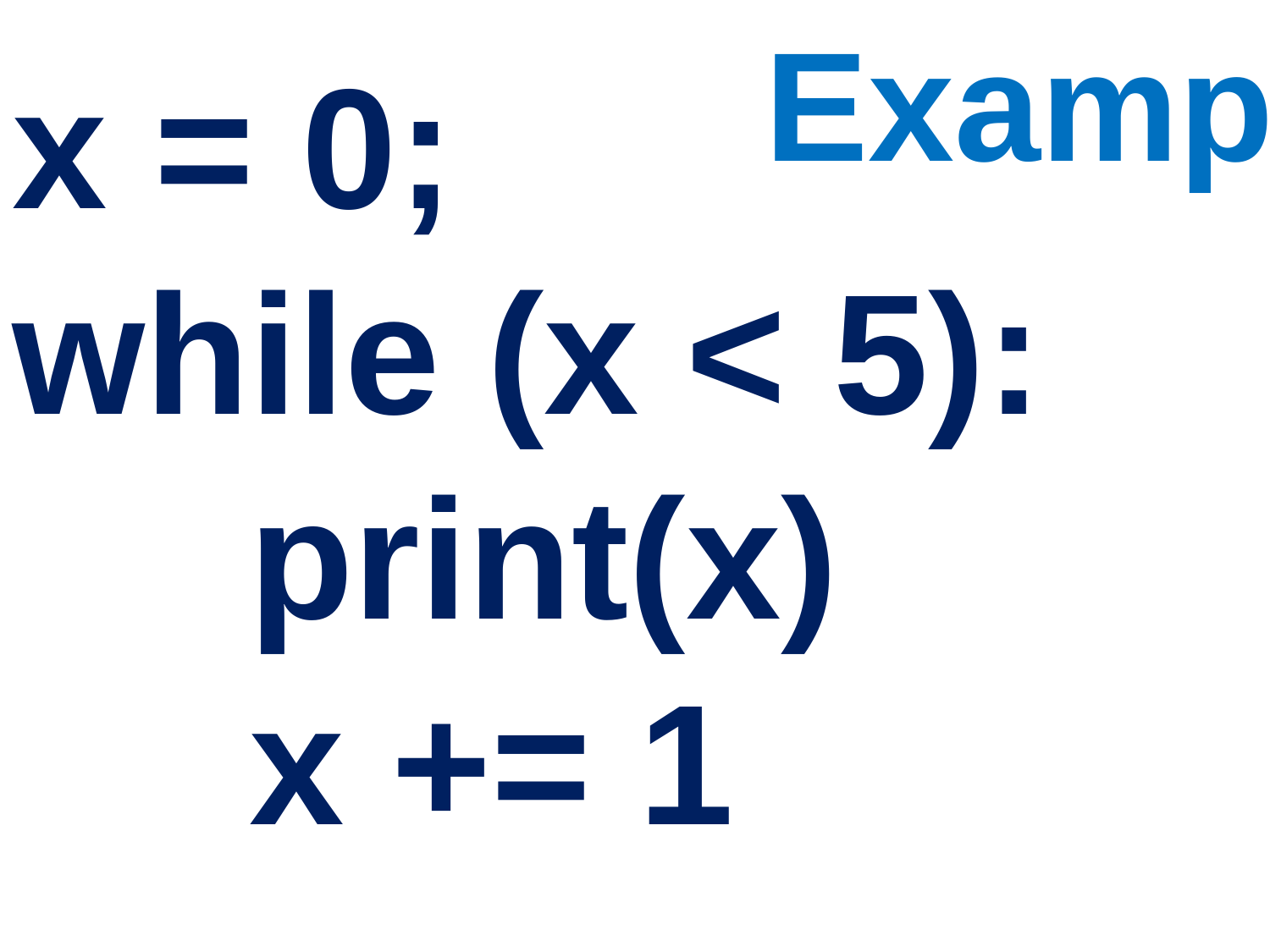

Example
x = 0;
while (x < 5):
     print(x)
     x += 1